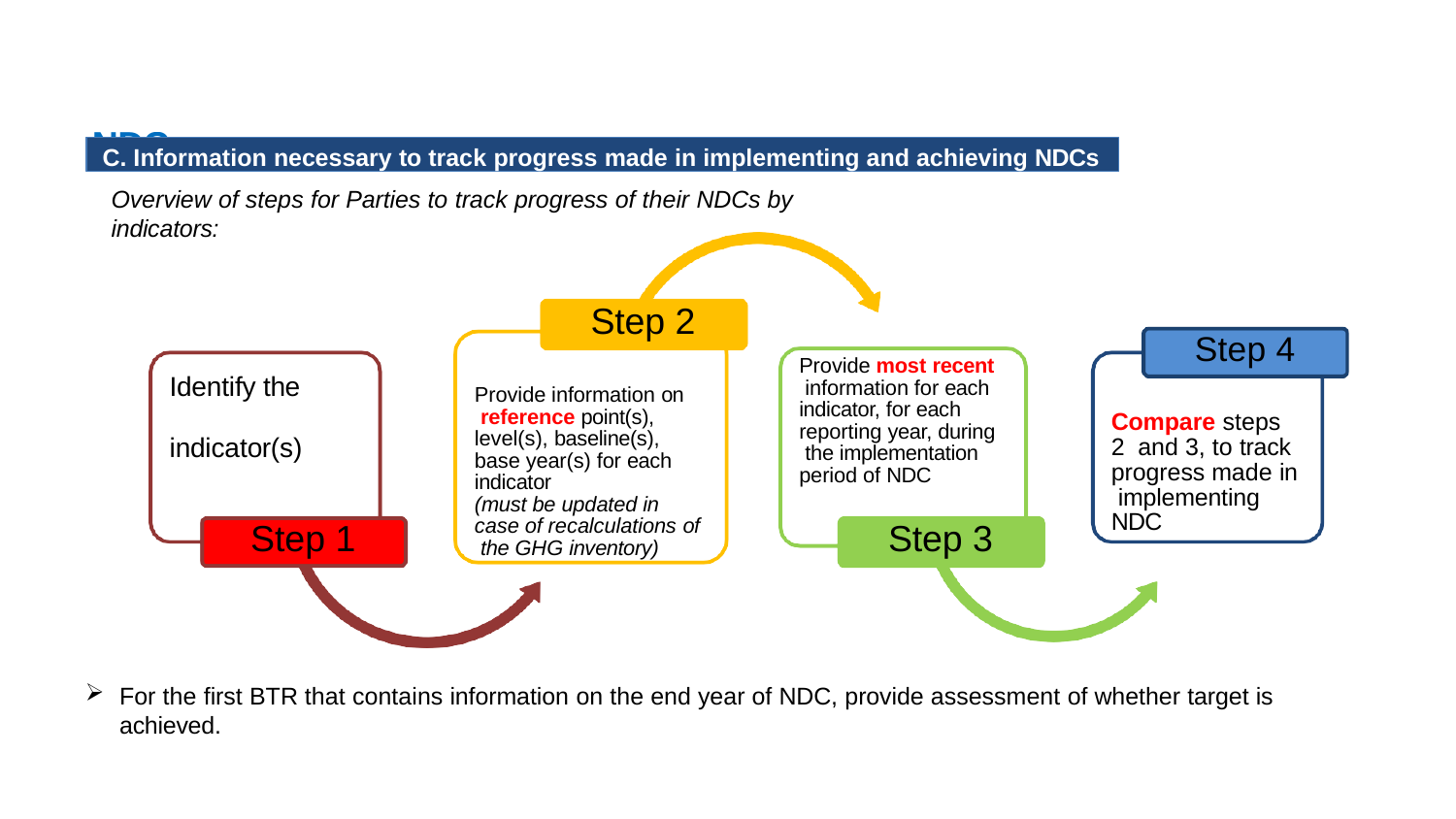

# Reporting information on tracking progress of NDCs
C. Information necessary to track progress made in implementing and achieving NDCs
Overview of steps for Parties to track progress of their NDCs by indicators:

Step 2
Step 4
Provide most recent  information for each  indicator, for each  reporting year, during  the implementation  period of NDC
Identify the  indicator(s)
Provide information on  reference point(s),  level(s), baseline(s),  base year(s) for each  indicator
(must be updated in  case of recalculations of  the GHG inventory)
Compare steps 2  and 3, to track  progress made in  implementing  NDC
Step 1
Step 3
For the first BTR that contains information on the end year of NDC, provide assessment of whether target is achieved.